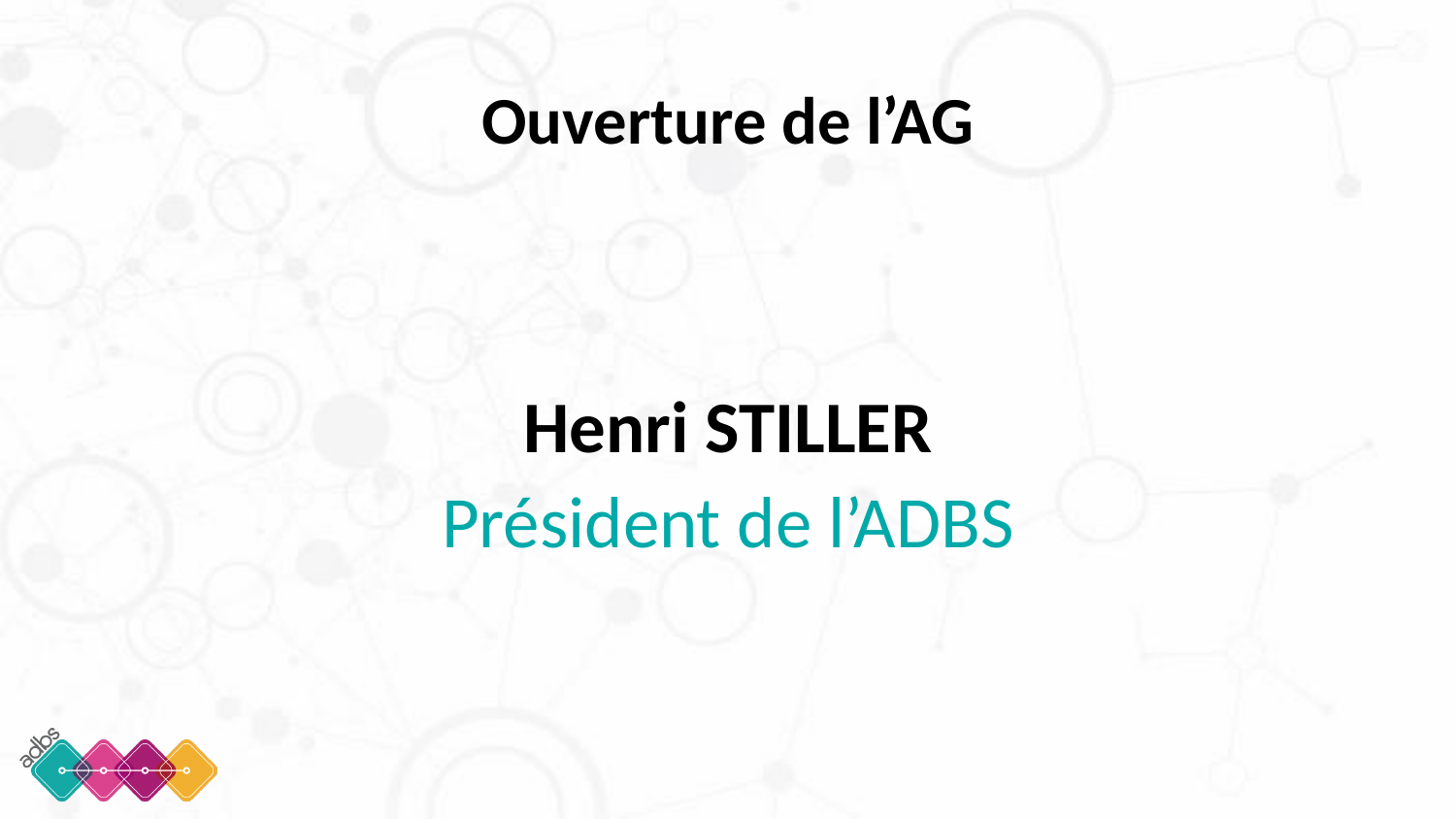

# Ouverture de l’AG
Henri STILLER
Président de l’ADBS